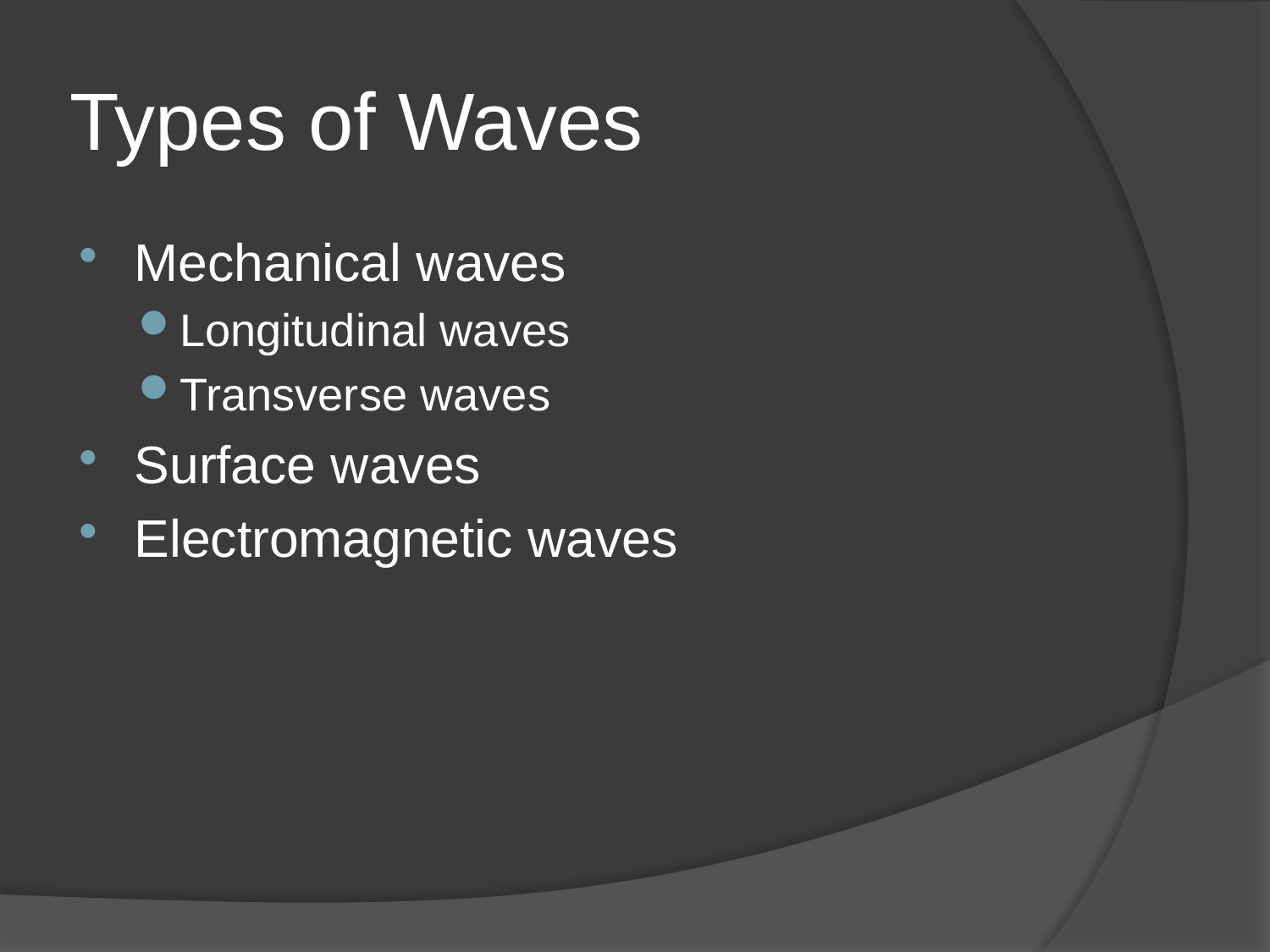

# Types of Waves
Mechanical waves
Longitudinal waves
Transverse waves
Surface waves
Electromagnetic waves